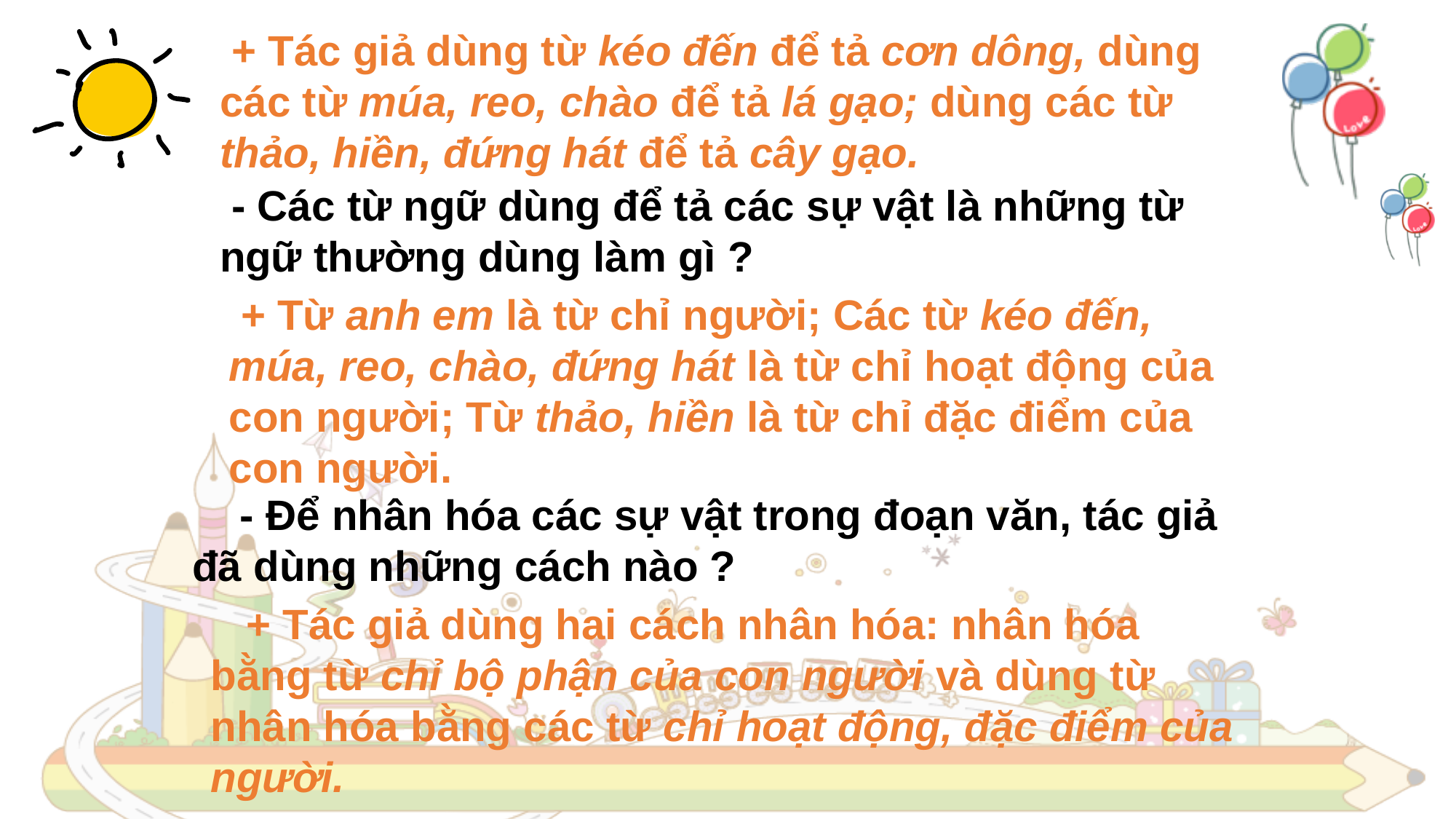

+ Tác giả dùng từ kéo đến để tả cơn dông, dùng các từ múa, reo, chào để tả lá gạo; dùng các từ thảo, hiền, đứng hát để tả cây gạo.
 - Các từ ngữ dùng để tả các sự vật là những từ ngữ thường dùng làm gì ?
 + Từ anh em là từ chỉ người; Các từ kéo đến, múa, reo, chào, đứng hát là từ chỉ hoạt động của con người; Từ thảo, hiền là từ chỉ đặc điểm của con người.
    - Để nhân hóa các sự vật trong đoạn văn, tác giả đã dùng những cách nào ?
   + Tác giả dùng hai cách nhân hóa: nhân hóa bằng từ chỉ bộ phận của con người và dùng từ nhân hóa bằng các từ chỉ hoạt động, đặc điểm của người.